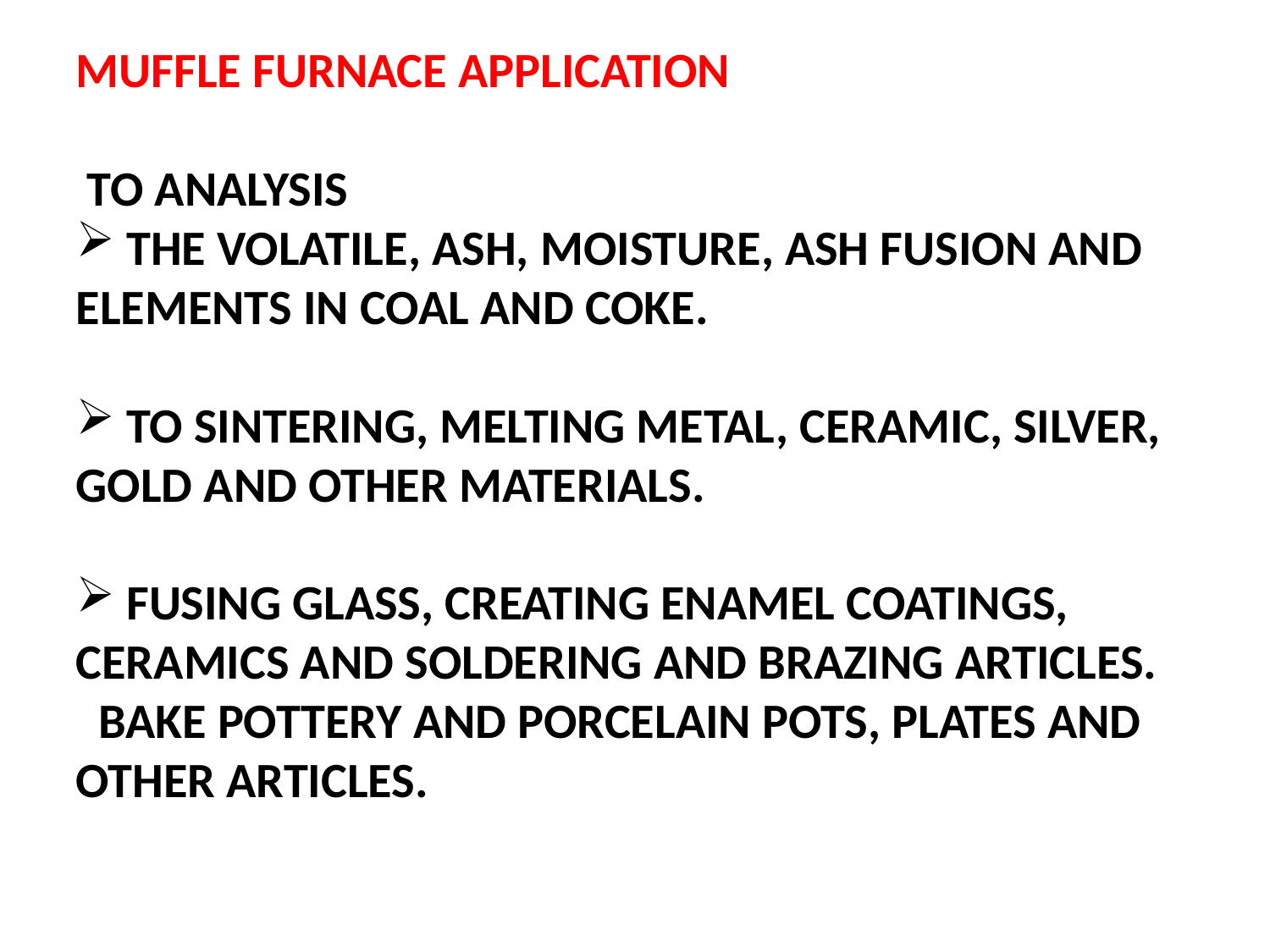

MUFFLE FURNACE APPLICATION
 TO ANALYSIS
 THE VOLATILE, ASH, MOISTURE, ASH FUSION AND ELEMENTS IN COAL AND COKE.
 TO SINTERING, MELTING METAL, CERAMIC, SILVER, GOLD AND OTHER MATERIALS.
 FUSING GLASS, CREATING ENAMEL COATINGS, CERAMICS AND SOLDERING AND BRAZING ARTICLES.
  BAKE POTTERY AND PORCELAIN POTS, PLATES AND OTHER ARTICLES.